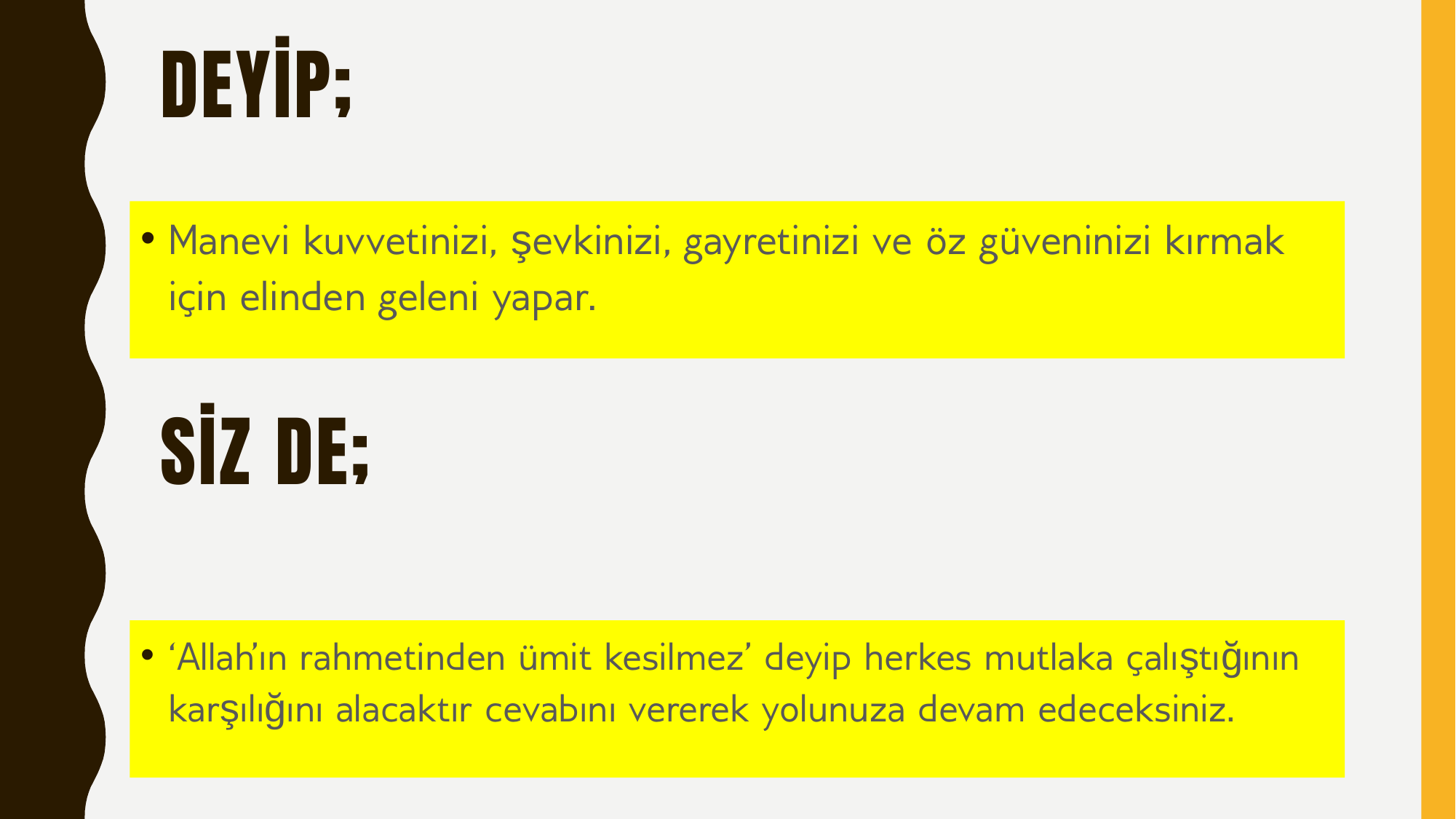

# Deyip;
Manevi kuvvetinizi, şevkinizi, gayretinizi ve öz güveninizi kırmak için elinden geleni yapar.
Siz de;
‘Allah’ın rahmetinden ümit kesilmez’ deyip herkes mutlaka çalıştığının karşılığını alacaktır cevabını vererek yolunuza devam edeceksiniz.